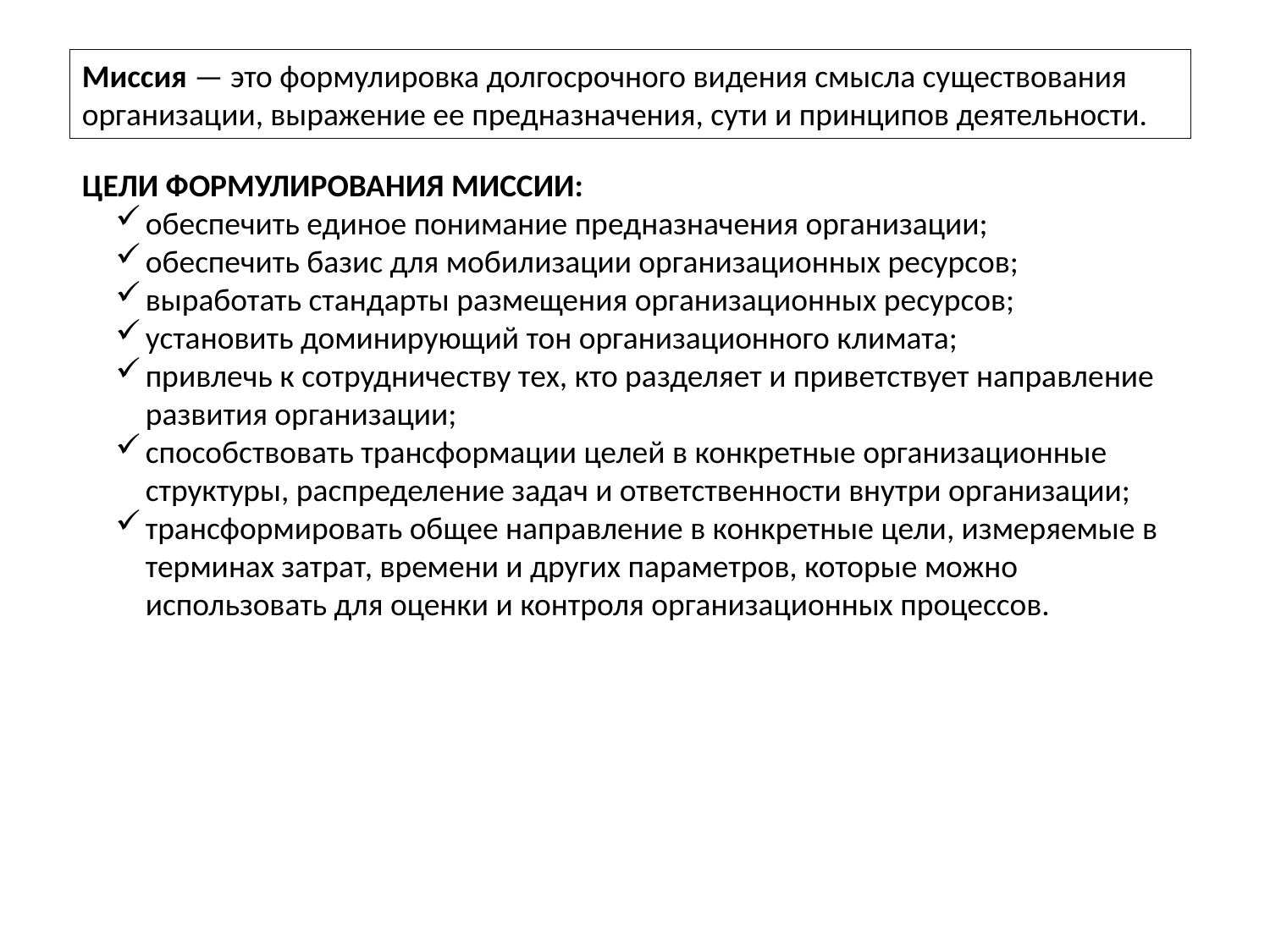

Миссия — это формулировка долгосрочного видения смысла существования организации, выражение ее предназначения, сути и принципов деятельности.
ЦЕЛИ ФОРМУЛИРОВАНИЯ МИССИИ:
обеспечить единое понимание предназначения организации;
обеспечить базис для мобилизации организационных ресурсов;
выработать стандарты размещения организационных ресурсов;
установить доминирующий тон организационного климата;
привлечь к сотрудничеству тех, кто разделяет и приветствует направление развития организации;
способствовать трансформации целей в конкретные организационные структуры, распределение задач и ответственности внутри организации;
трансформировать общее направление в конкретные цели, измеряемые в терминах затрат, времени и других параметров, которые можно использовать для оценки и контроля организационных процессов.